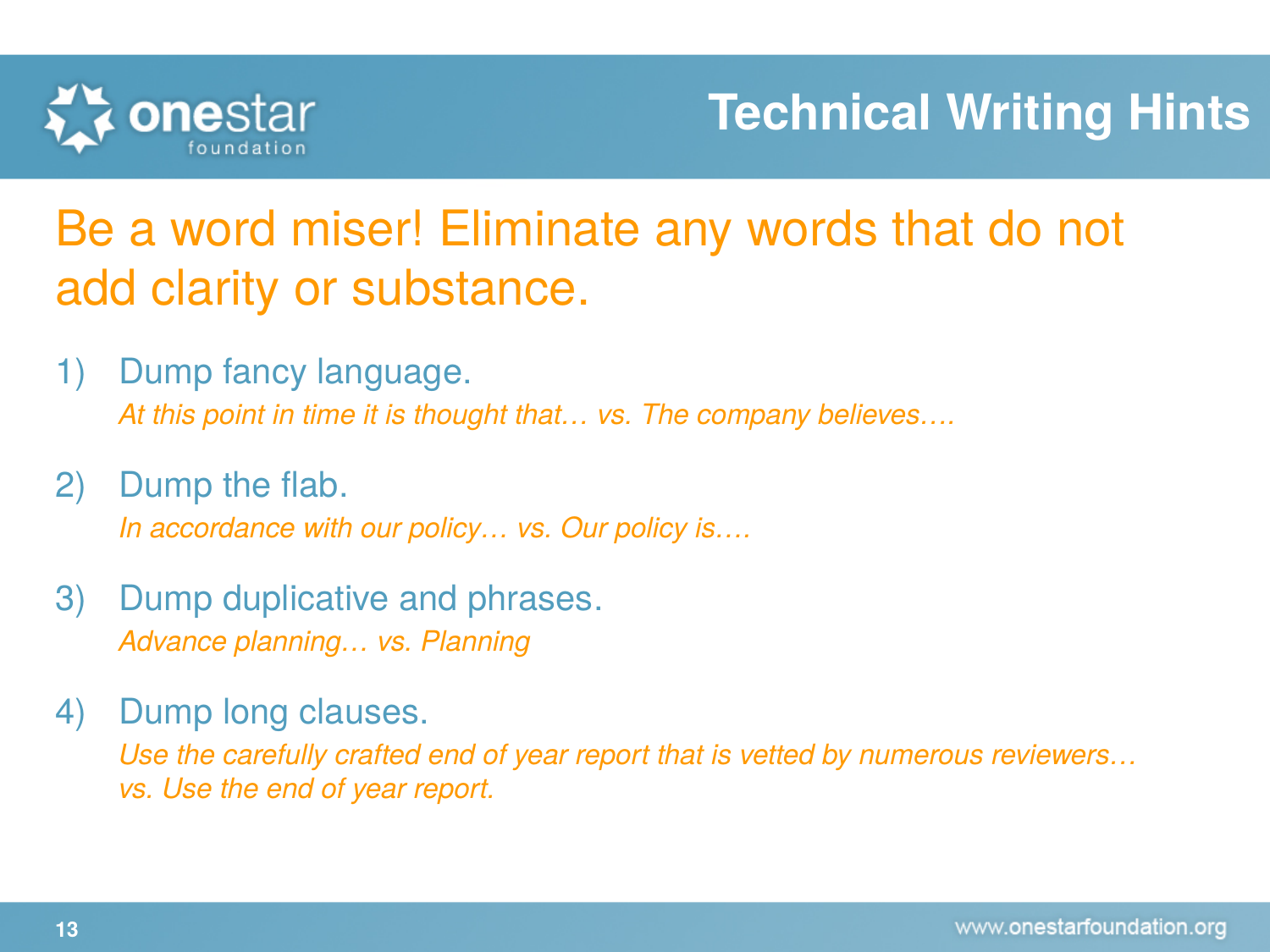

Technical Writing Hints
Be a word miser! Eliminate any words that do not add clarity or substance.

Dump fancy language.
At this point in time it is thought that… vs. The company believes….

Dump the flab.
In accordance with our policy… vs. Our policy is….

Dump duplicative and phrases.
Advance planning… vs. Planning

Dump long clauses.
Use the carefully crafted end of year report that is vetted by numerous reviewers… vs. Use the end of year report.

13